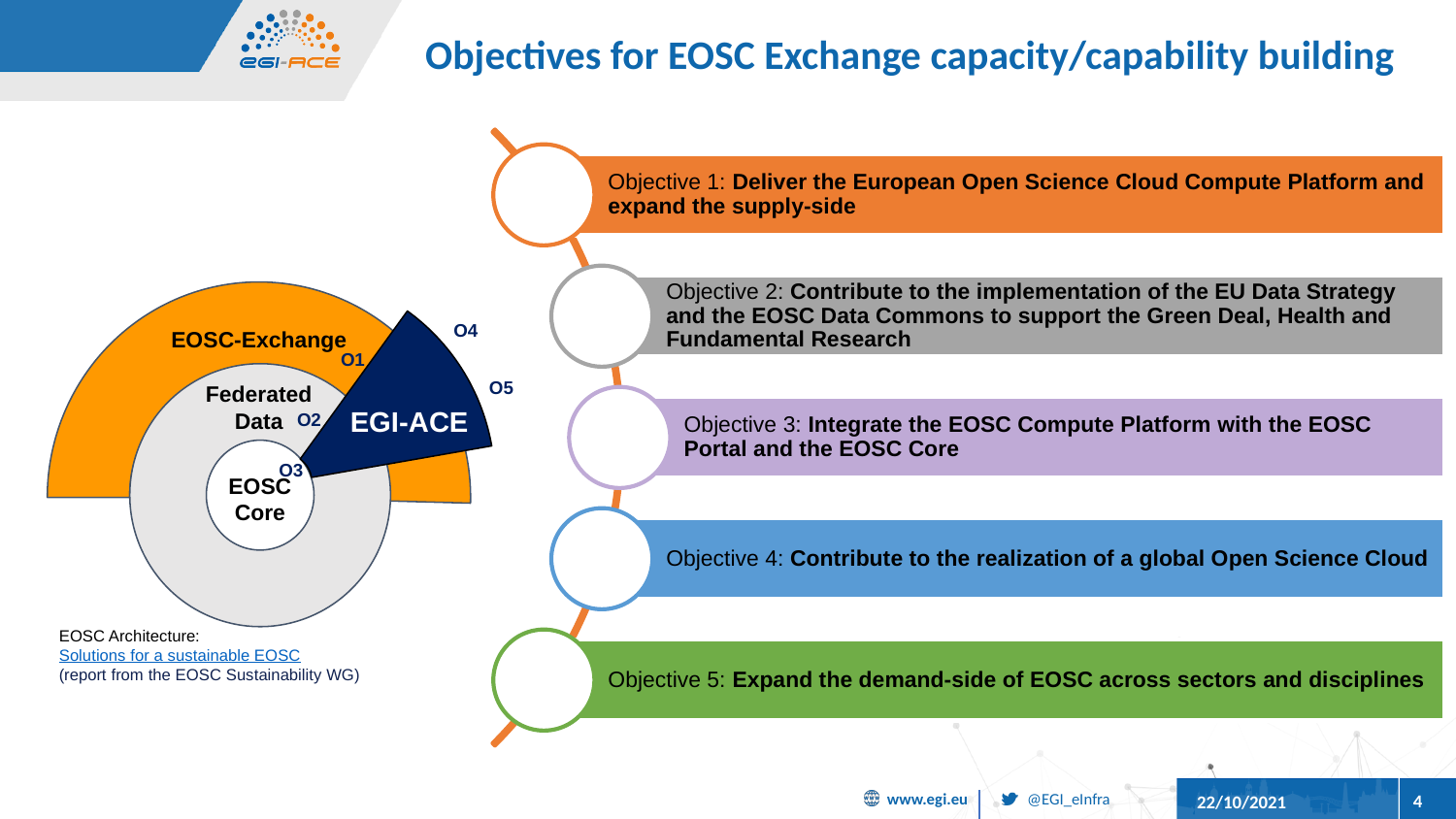

Objective 1: Deliver the European Open Science Cloud Compute Platform and expand the supply-side

Objective 2: Contribute to the implementation of the EU Data Strategy and the EOSC Data Commons to support the Green Deal, Health and Fundamental Research

Objective 3: Integrate the EOSC Compute Platform with the EOSC Portal and the EOSC Core

Objective 4: Contribute to the realization of a global Open Science Cloud

Objective 5: Expand the demand-side of EOSC across sectors and disciplines
# Objectives for EOSC Exchange capacity/capability building

EOSC-Exchange

O4
O1
O5
Federated
Data
EGI-ACE
O2
O3
EOSC
Core
EOSC Architecture:
Solutions for a sustainable EOSC
(report from the EOSC Sustainability WG)